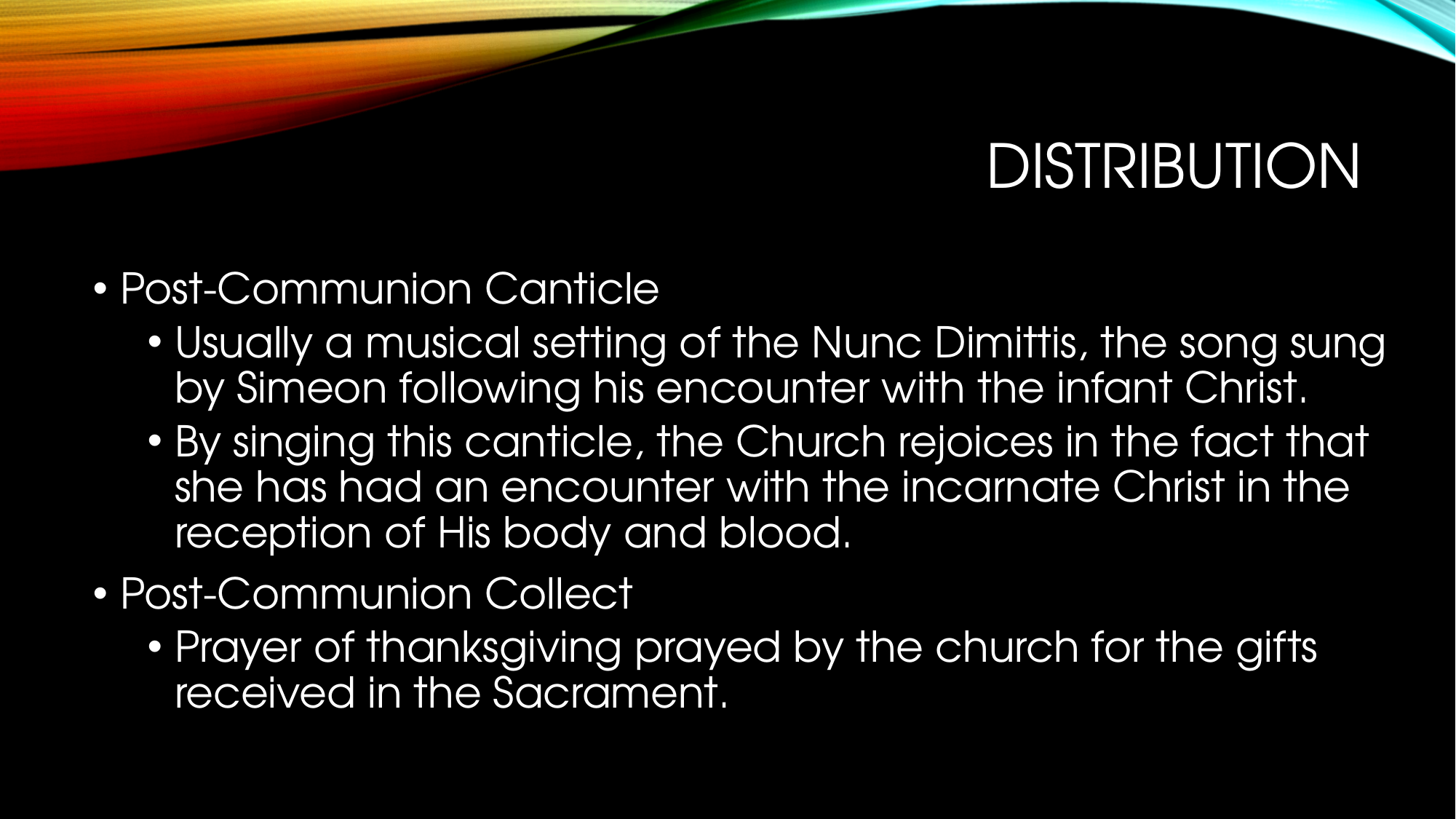

# Distribution
Post-Communion Canticle
Usually a musical setting of the Nunc Dimittis, the song sung by Simeon following his encounter with the infant Christ.
By singing this canticle, the Church rejoices in the fact that she has had an encounter with the incarnate Christ in the reception of His body and blood.
Post-Communion Collect
Prayer of thanksgiving prayed by the church for the gifts received in the Sacrament.